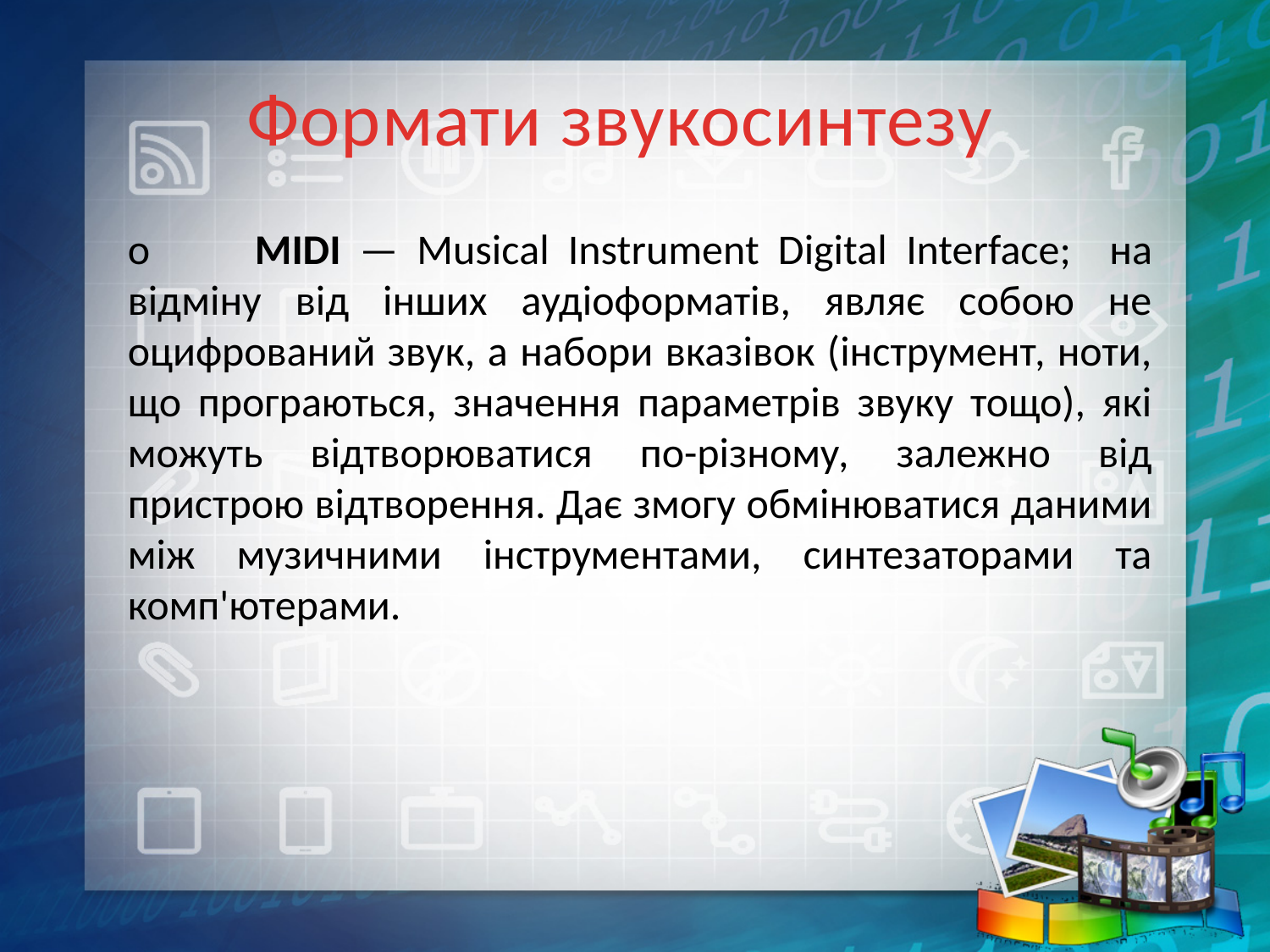

# Формати звукосинтезу
o	MIDI — Musical Instrument Digital Interface;  нa відміну від інших аудіоформатів, являє собою не оцифрований звук, а набори вказівок (інструмент, ноти, що програються, значення параметрів звуку тощо), які можуть відтворюватися по-різному, залежно від пристрою відтворення. Дає змогу обмінюватися даними між музичними інструментами, синтезаторами та комп'ютерами.